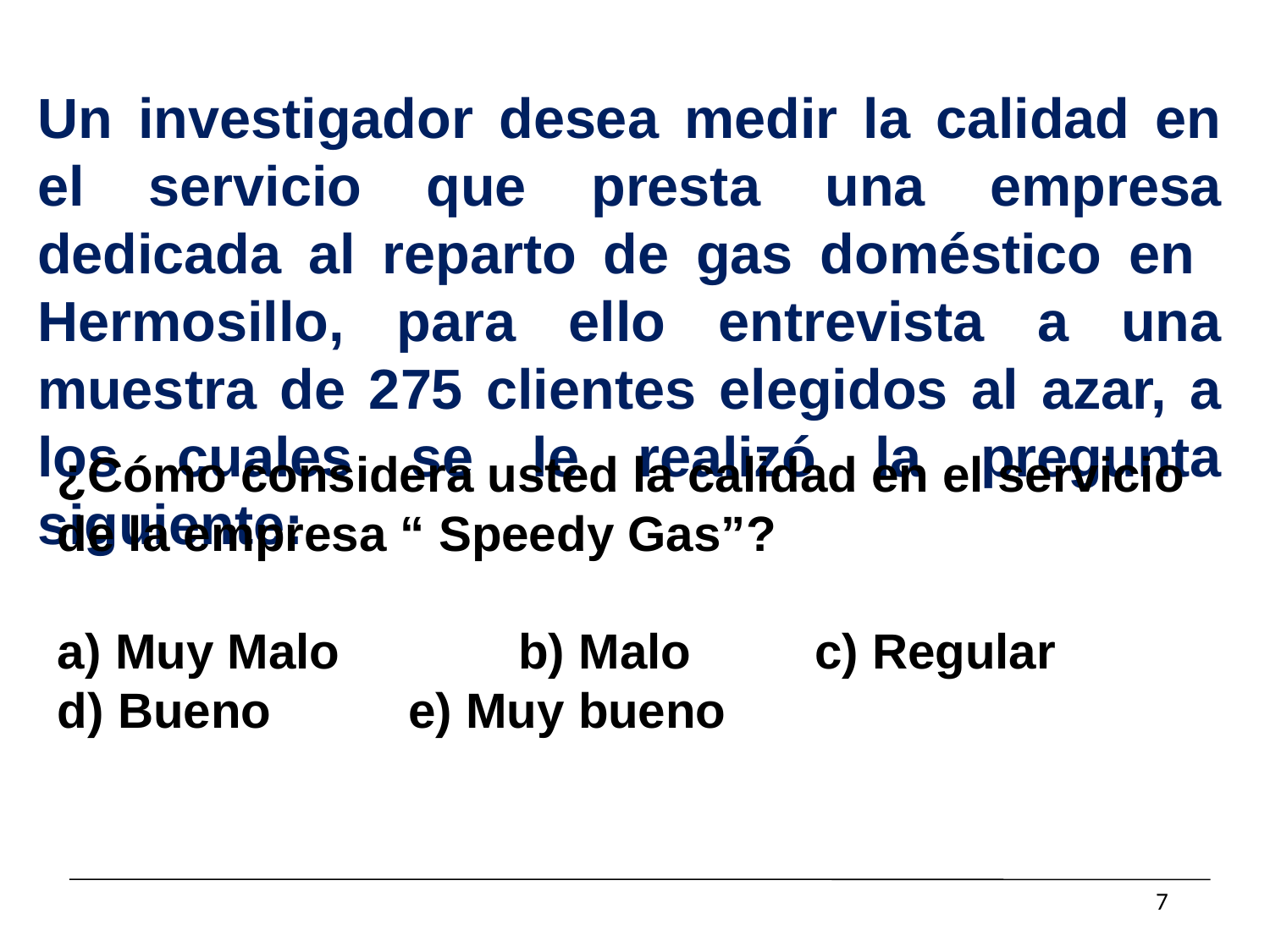

Un investigador desea medir la calidad en el servicio que presta una empresa dedicada al reparto de gas doméstico en  Hermosillo, para ello entrevista a una muestra de 275 clientes elegidos al azar, a los cuales se le realizó la pregunta siguiente:
¿Cómo considera usted la calidad en el servicio de la empresa “ Speedy Gas”?

a) Muy Malo             b) Malo         c) Regular         d) Bueno          e) Muy bueno